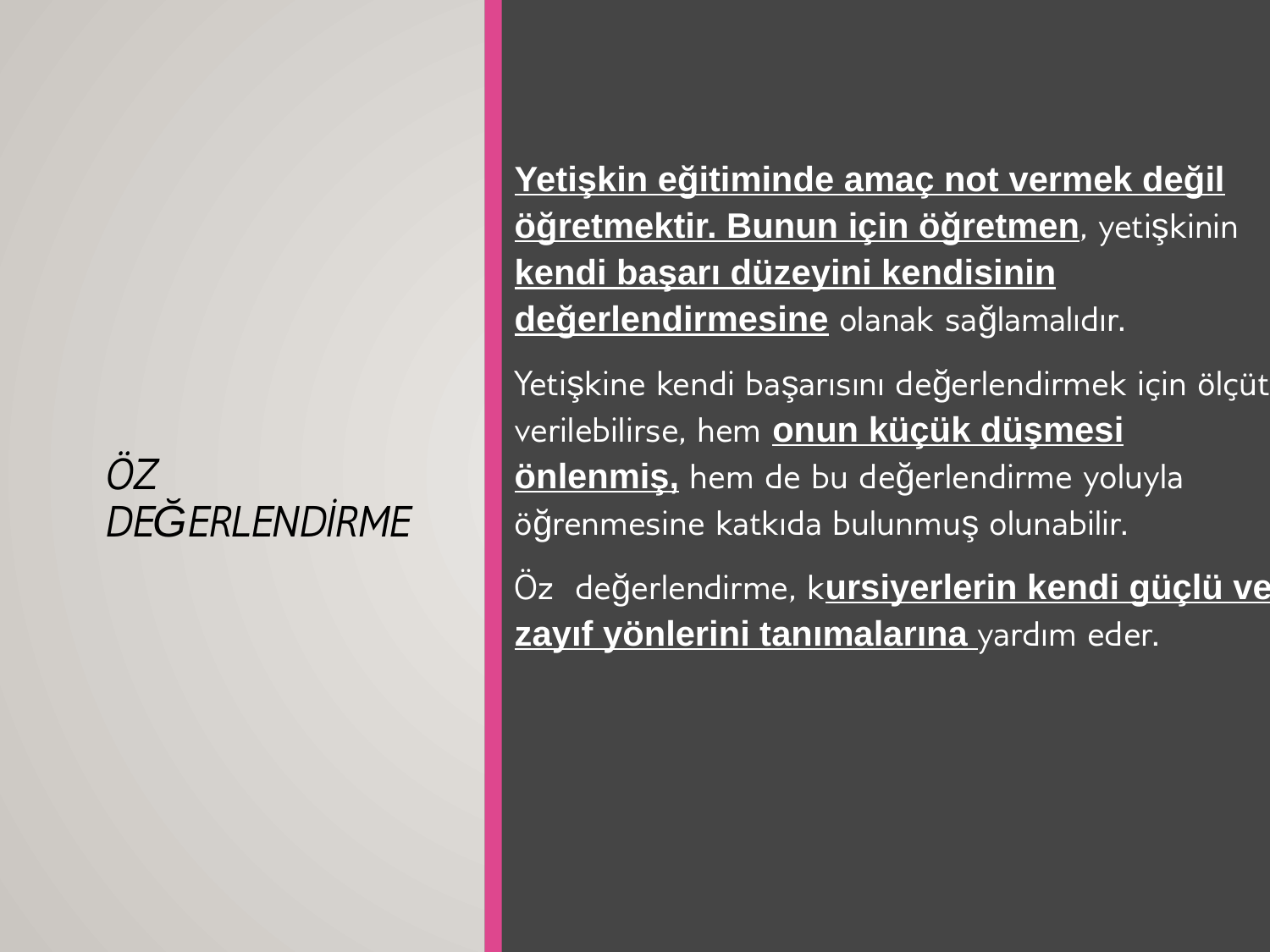

# Öz Değerlendirme
Yetişkin eğitiminde amaç not vermek değil öğretmektir. Bunun için öğretmen, yetişkinin kendi başarı düzeyini kendisinin değerlendirmesine olanak sağlamalıdır.
Yetişkine kendi başarısını değerlendirmek için ölçüt verilebilirse, hem onun küçük düşmesi önlenmiş, hem de bu değerlendirme yoluyla öğrenmesine katkıda bulunmuş olunabilir.
Öz  değerlendirme, kursiyerlerin kendi güçlü ve zayıf yönlerini tanımalarına yardım eder.